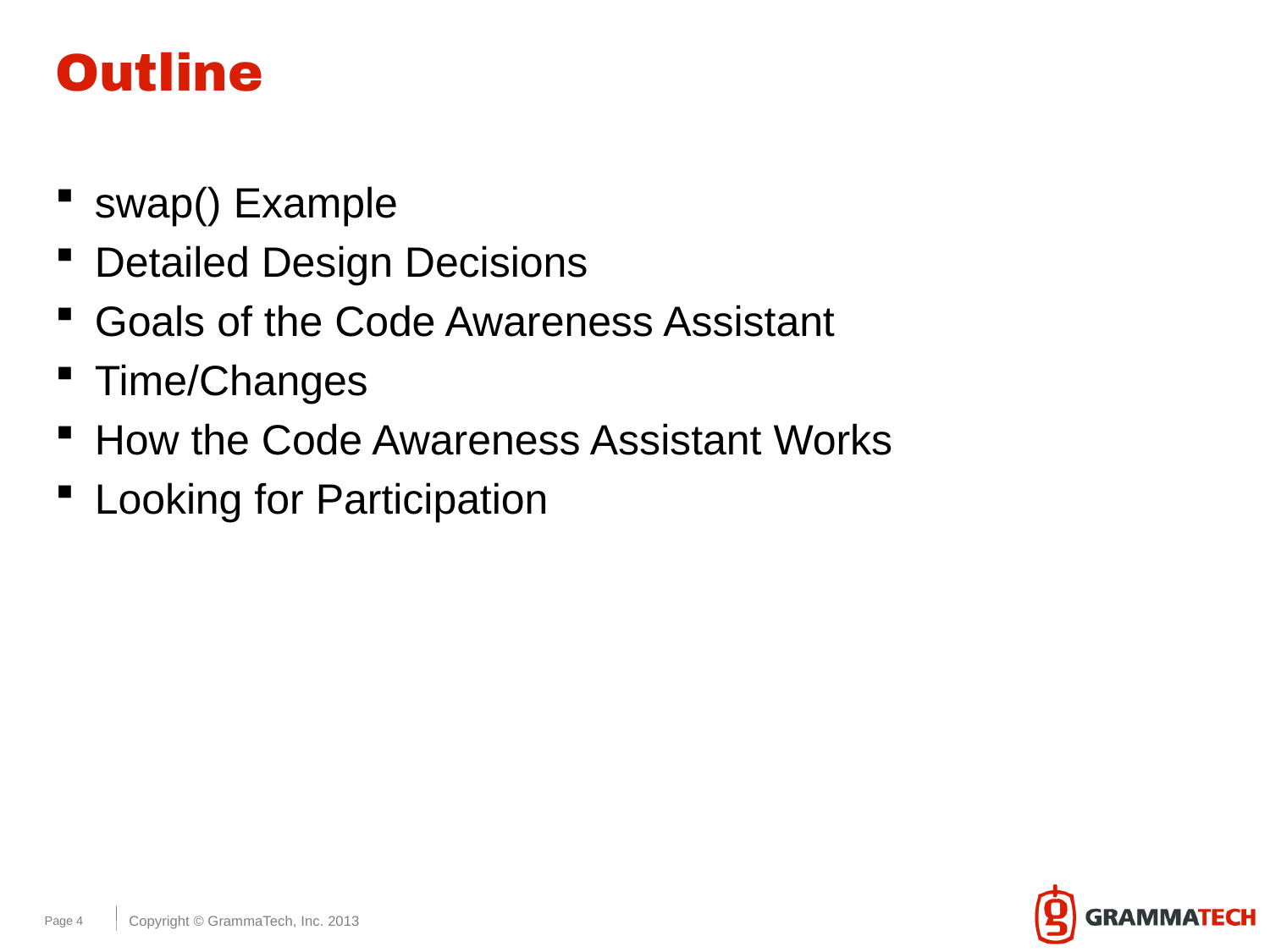

# Outline
swap() Example
Detailed Design Decisions
Goals of the Code Awareness Assistant
Time/Changes
How the Code Awareness Assistant Works
Looking for Participation

Page 4
Copyright © GrammaTech, Inc. 2013